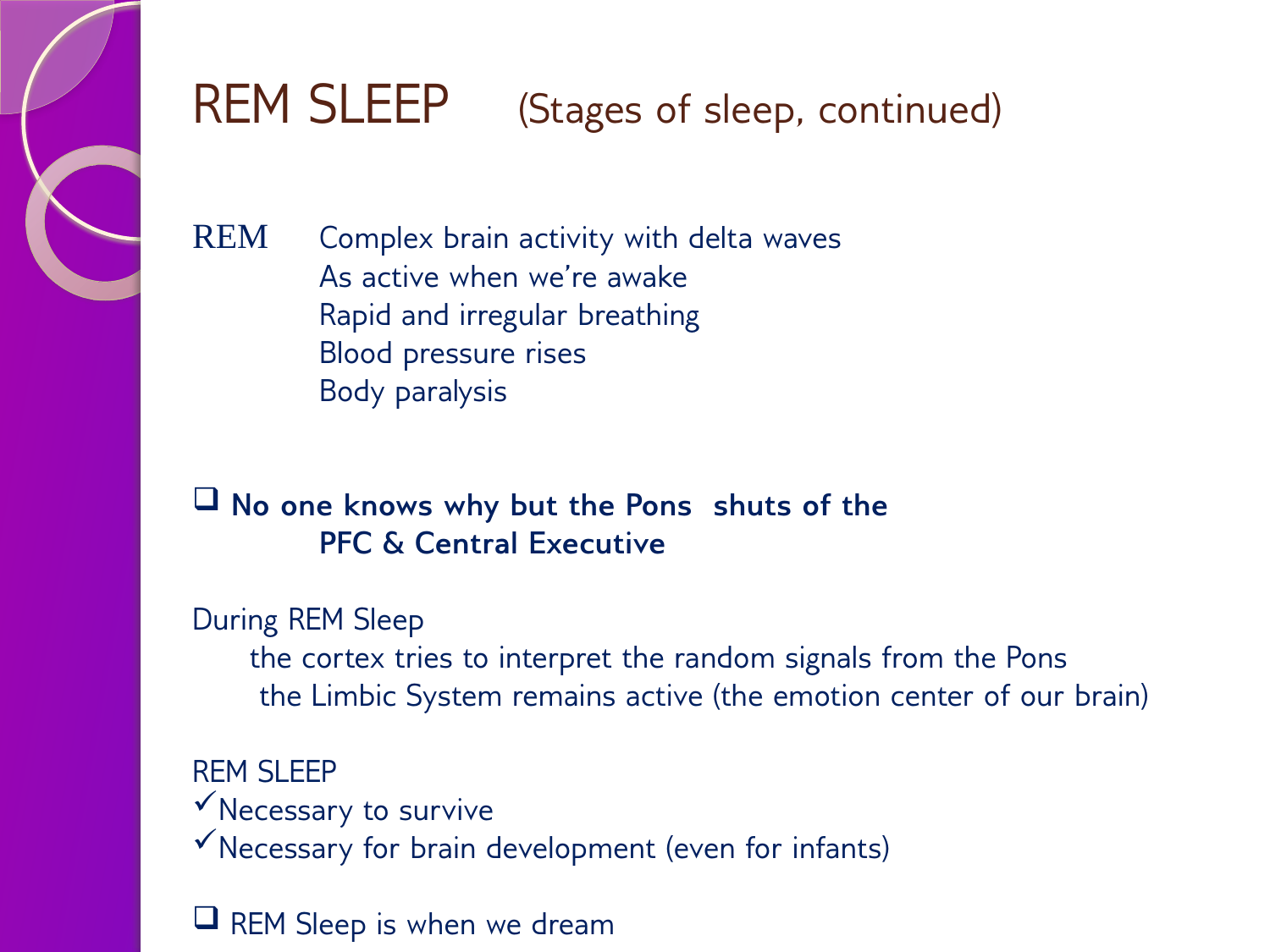

# REM SLEEP     (Stages of sleep, continued)

REM	Complex brain activity with delta waves
	As active when we’re awake
	Rapid and irregular breathing
	Blood pressure rises
	Body paralysis

 No one knows why but the Pons  shuts of the
	PFC & Central Executive

During REM Sleep
      the cortex tries to interpret the random signals from the Pons
       the Limbic System remains active (the emotion center of our brain)

REM SLEEP
Necessary to survive
Necessary for brain development (even for infants)

 REM Sleep is when we dream